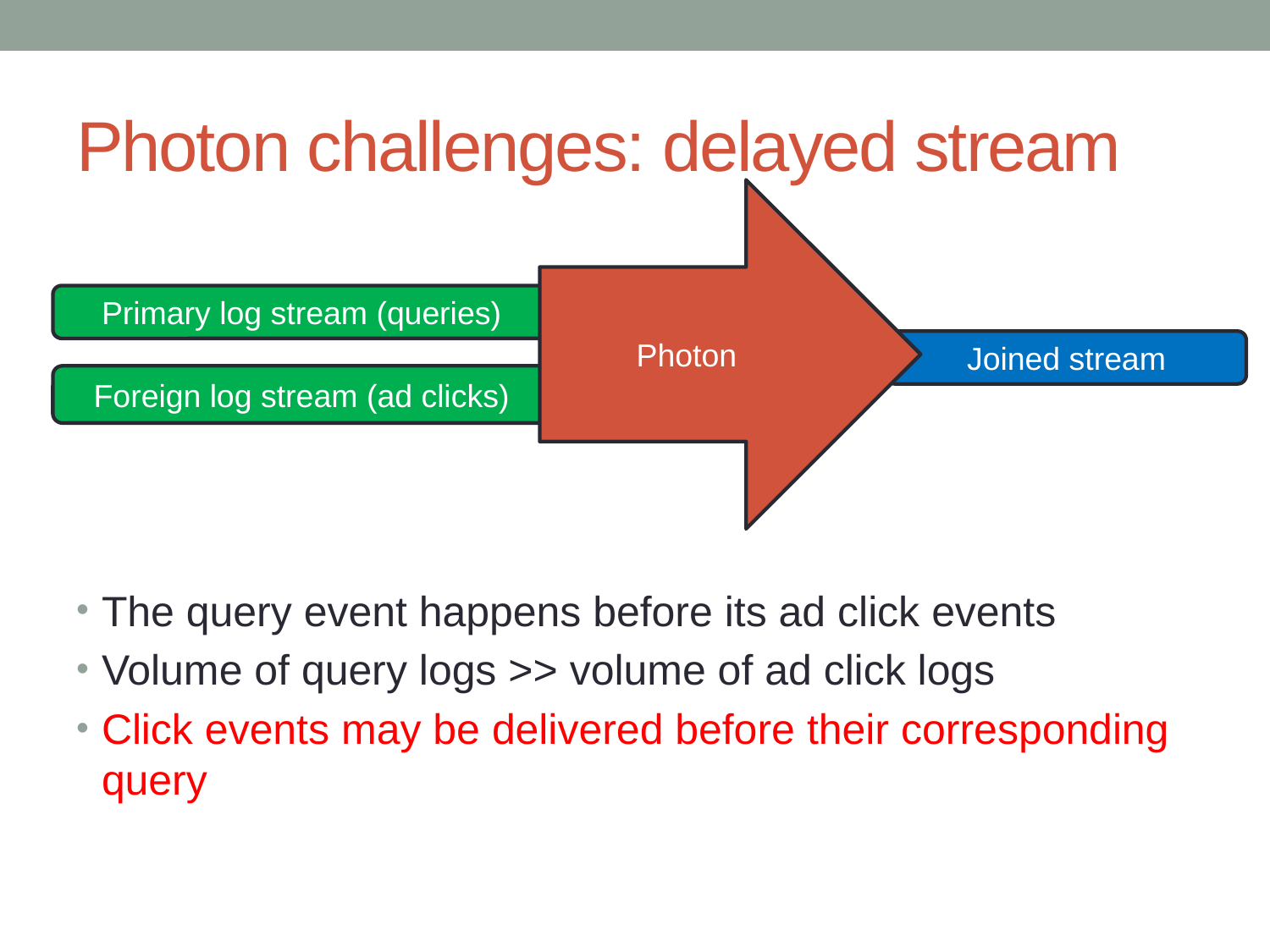

# Photon challenges: delayed stream
Photon

The query event happens before its ad click events
Volume of query logs >> volume of ad click logs
Click events may be delivered before their corresponding query
Primary log stream (queries)
Joined stream
Foreign log stream (ad clicks)